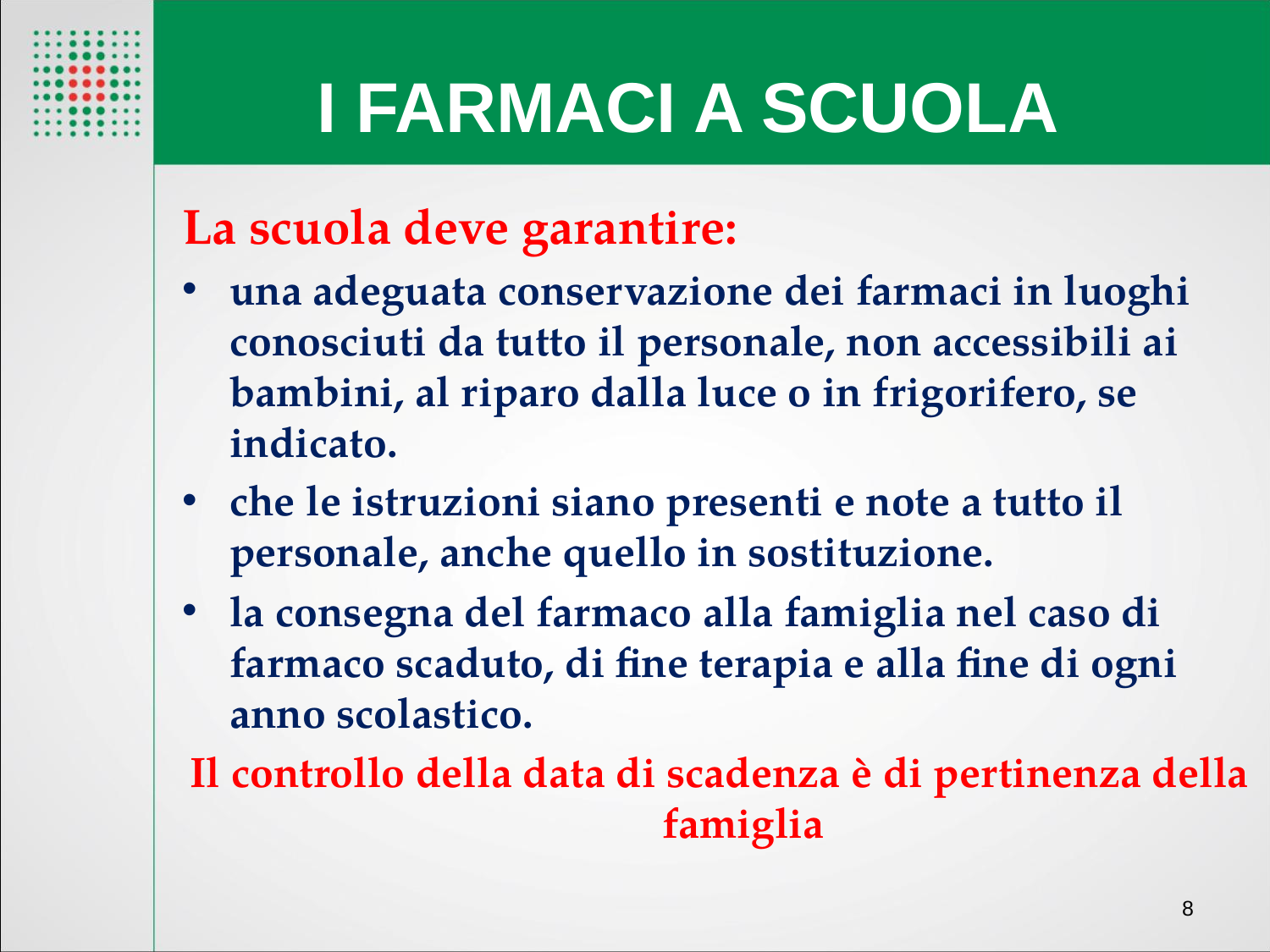

# I FARMACI A SCUOLA
La scuola deve garantire:
una adeguata conservazione dei farmaci in luoghi conosciuti da tutto il personale, non accessibili ai bambini, al riparo dalla luce o in frigorifero, se indicato.
che le istruzioni siano presenti e note a tutto il personale, anche quello in sostituzione.
la consegna del farmaco alla famiglia nel caso di farmaco scaduto, di fine terapia e alla fine di ogni anno scolastico.
Il controllo della data di scadenza è di pertinenza della famiglia

8